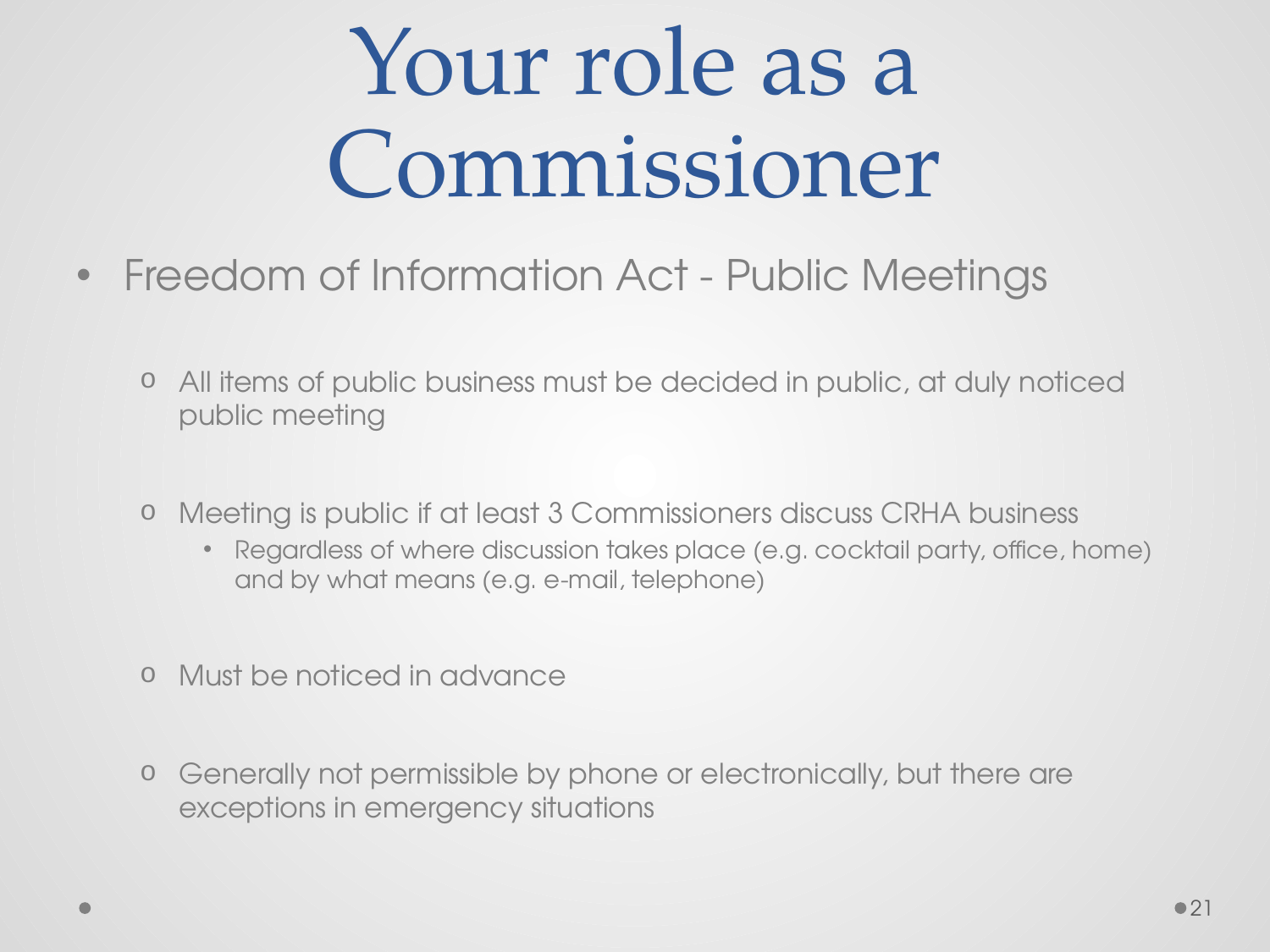

# Your role as a Commissioner
Freedom of Information Act - Public Meetings

All items of public business must be decided in public, at duly noticed public meeting

Meeting is public if at least 3 Commissioners discuss CRHA business
Regardless of where discussion takes place (e.g. cocktail party, office, home) and by what means (e.g. e-mail, telephone)

Must be noticed in advance

Generally not permissible by phone or electronically, but there are exceptions in emergency situations

21